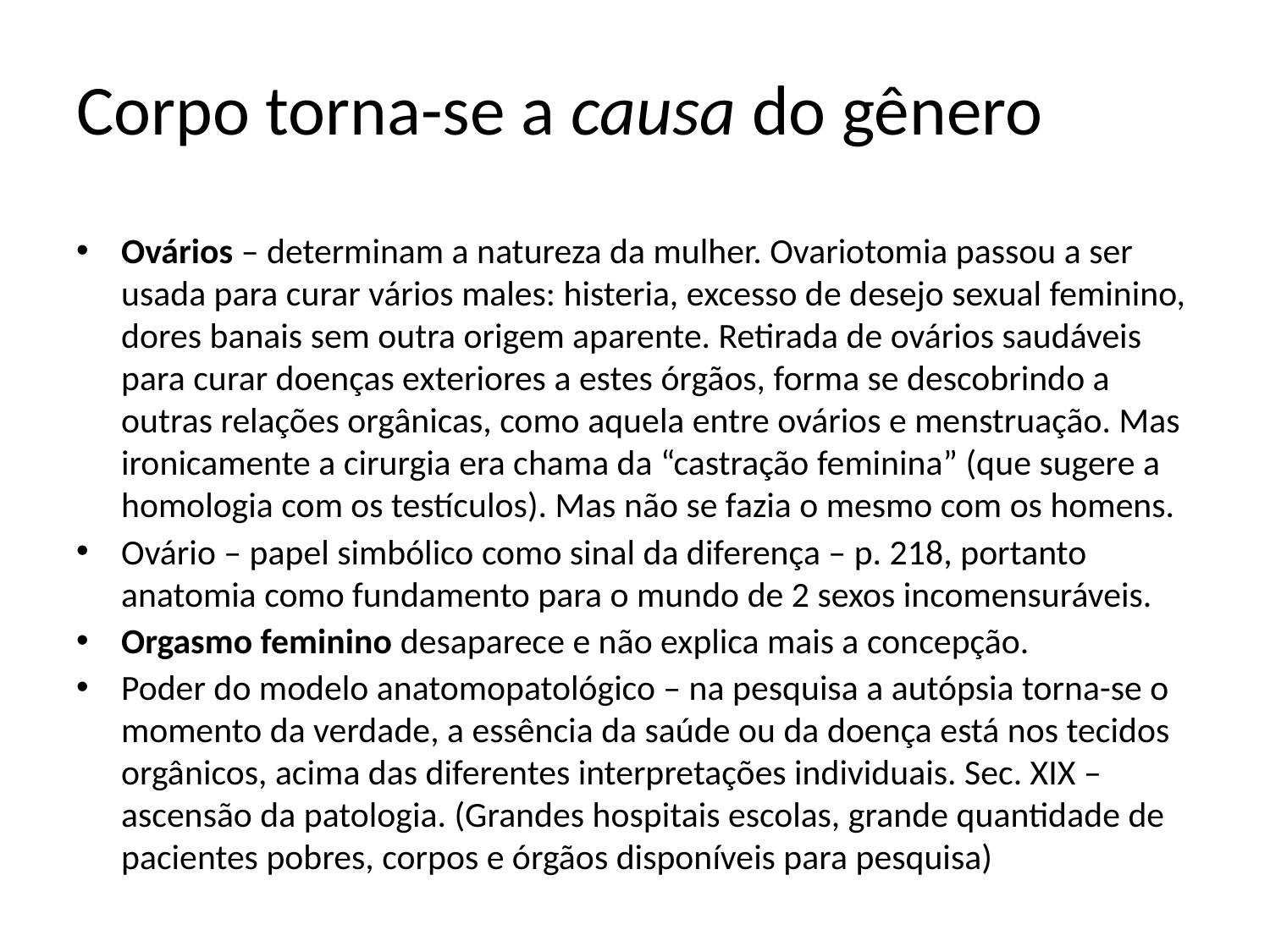

#
Corpo torna-se a causa do gênero
Ovários – determinam a natureza da mulher. Ovariotomia passou a ser usada para curar vários males: histeria, excesso de desejo sexual feminino, dores banais sem outra origem aparente. Retirada de ovários saudáveis para curar doenças exteriores a estes órgãos, forma se descobrindo a outras relações orgânicas, como aquela entre ovários e menstruação. Mas ironicamente a cirurgia era chama da “castração feminina” (que sugere a homologia com os testículos). Mas não se fazia o mesmo com os homens.
Ovário – papel simbólico como sinal da diferença – p. 218, portanto anatomia como fundamento para o mundo de 2 sexos incomensuráveis.
Orgasmo feminino desaparece e não explica mais a concepção.
Poder do modelo anatomopatológico – na pesquisa a autópsia torna-se o momento da verdade, a essência da saúde ou da doença está nos tecidos orgânicos, acima das diferentes interpretações individuais. Sec. XIX – ascensão da patologia. (Grandes hospitais escolas, grande quantidade de pacientes pobres, corpos e órgãos disponíveis para pesquisa)